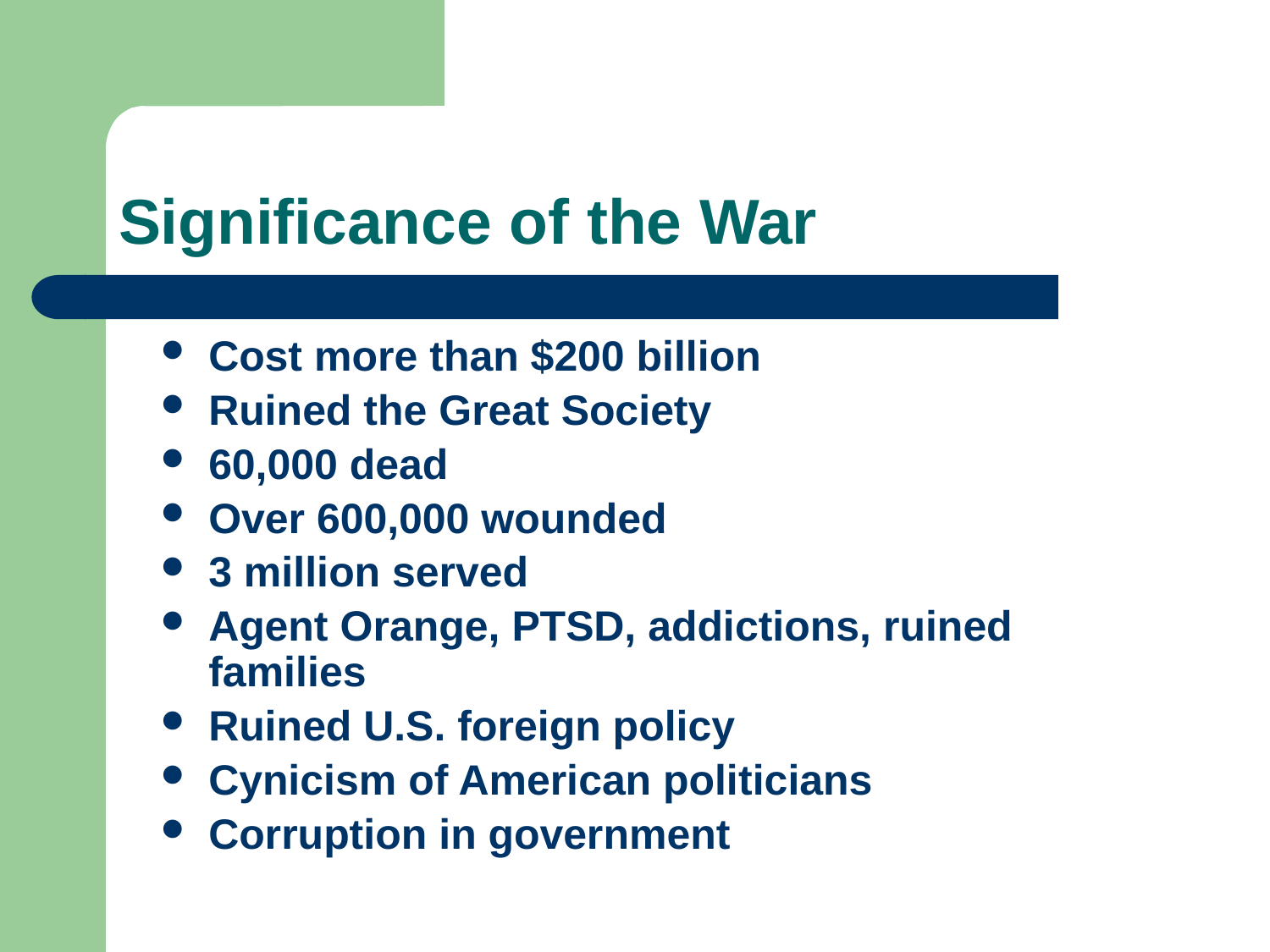

# Significance of the War
Cost more than $200 billion
Ruined the Great Society
60,000 dead
Over 600,000 wounded
3 million served
Agent Orange, PTSD, addictions, ruined families
Ruined U.S. foreign policy
Cynicism of American politicians
Corruption in government